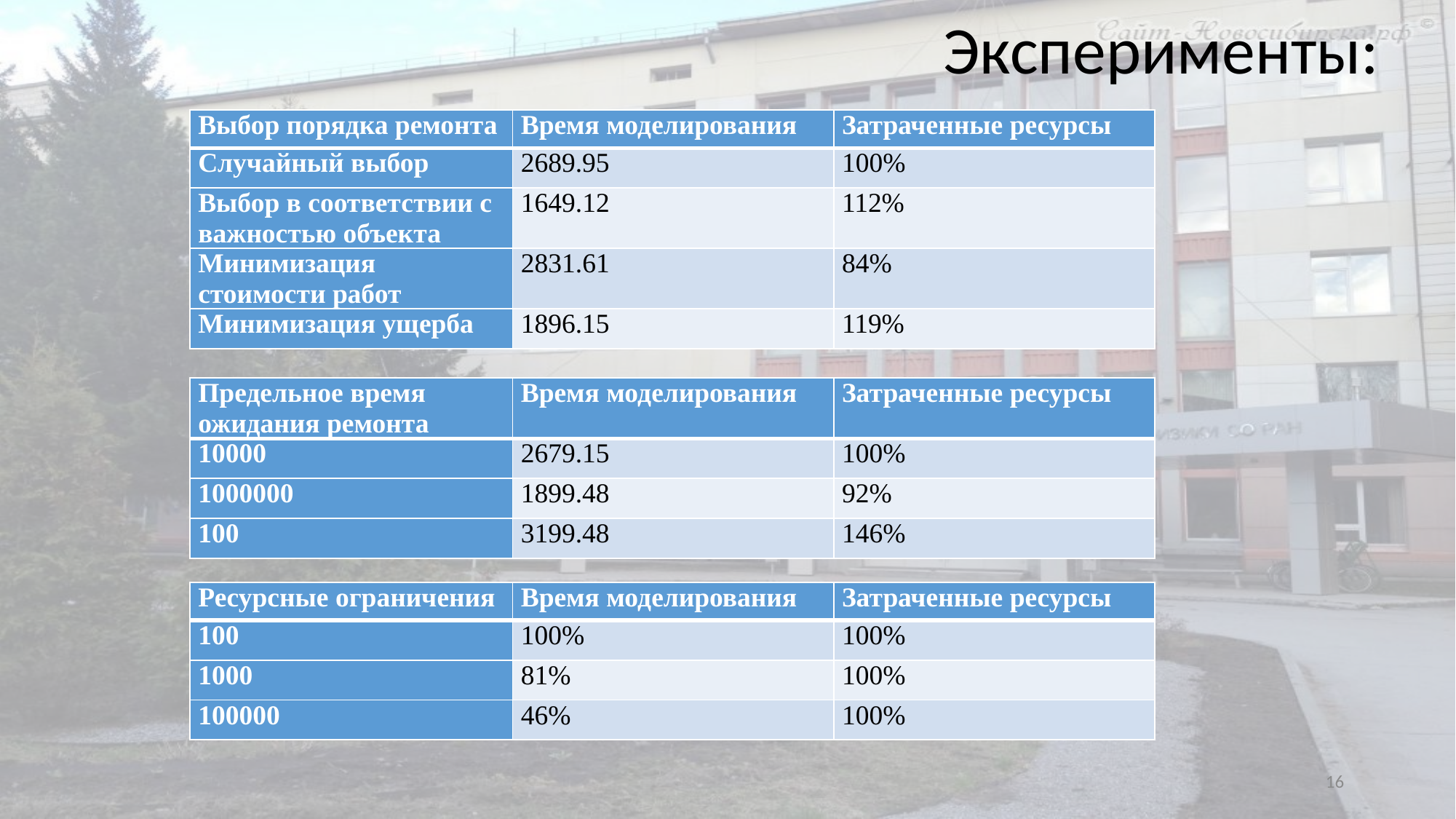

# Эксперименты:
| Выбор порядка ремонта | Время моделирования | Затраченные ресурсы |
| --- | --- | --- |
| Случайный выбор | 2689.95 | 100% |
| Выбор в соответствии с важностью объекта | 1649.12 | 112% |
| Минимизация стоимости работ | 2831.61 | 84% |
| Минимизация ущерба | 1896.15 | 119% |
| Предельное время ожидания ремонта | Время моделирования | Затраченные ресурсы |
| --- | --- | --- |
| 10000 | 2679.15 | 100% |
| 1000000 | 1899.48 | 92% |
| 100 | 3199.48 | 146% |
| Ресурсные ограничения | Время моделирования | Затраченные ресурсы |
| --- | --- | --- |
| 100 | 100% | 100% |
| 1000 | 81% | 100% |
| 100000 | 46% | 100% |
16